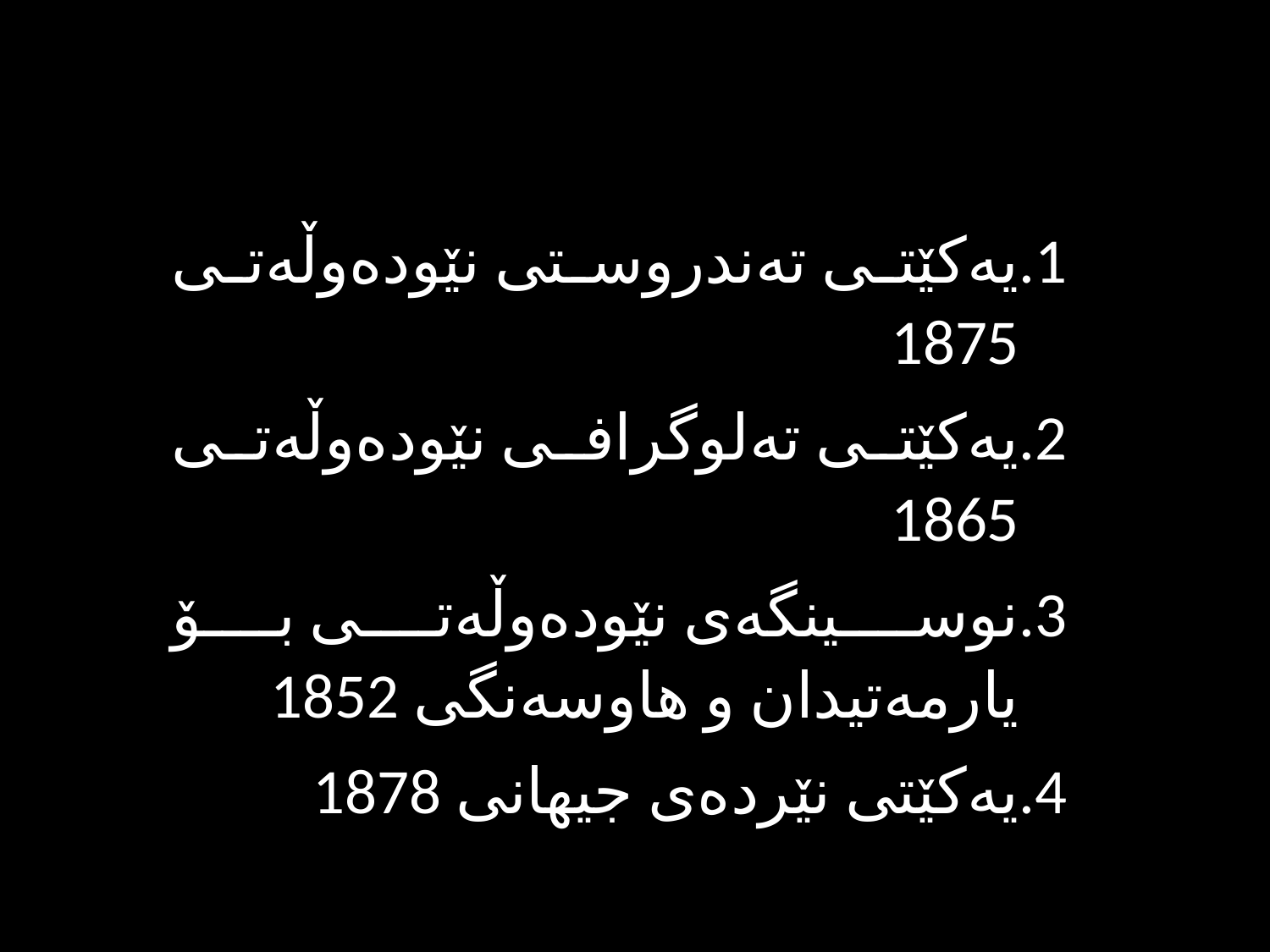

یەکێتی تەندروستی نێودەوڵەتی 1875
یەکێتی تەلوگرافی نێودەوڵەتی 1865
نوسینگەی نێودەوڵەتی بۆ یارمەتیدان و هاوسەنگی 1852
یەکێتی نێردەی جیهانی 1878